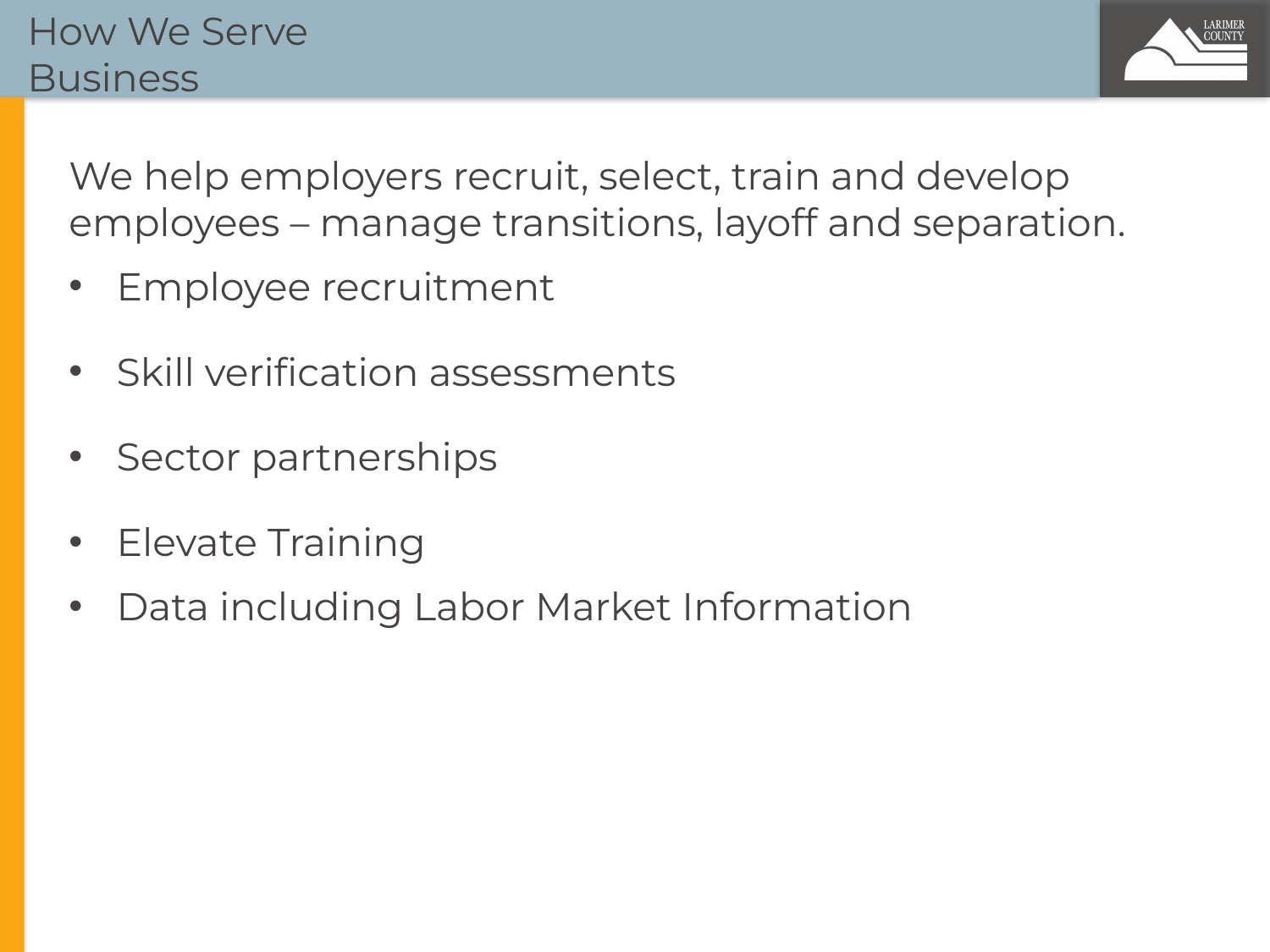

How We Serve
Business
We help employers recruit, select, train and develop employees – manage transitions, layoff and separation.
Employee recruitment
Skill verification assessments
Sector partnerships
Elevate Training
Data including Labor Market Information